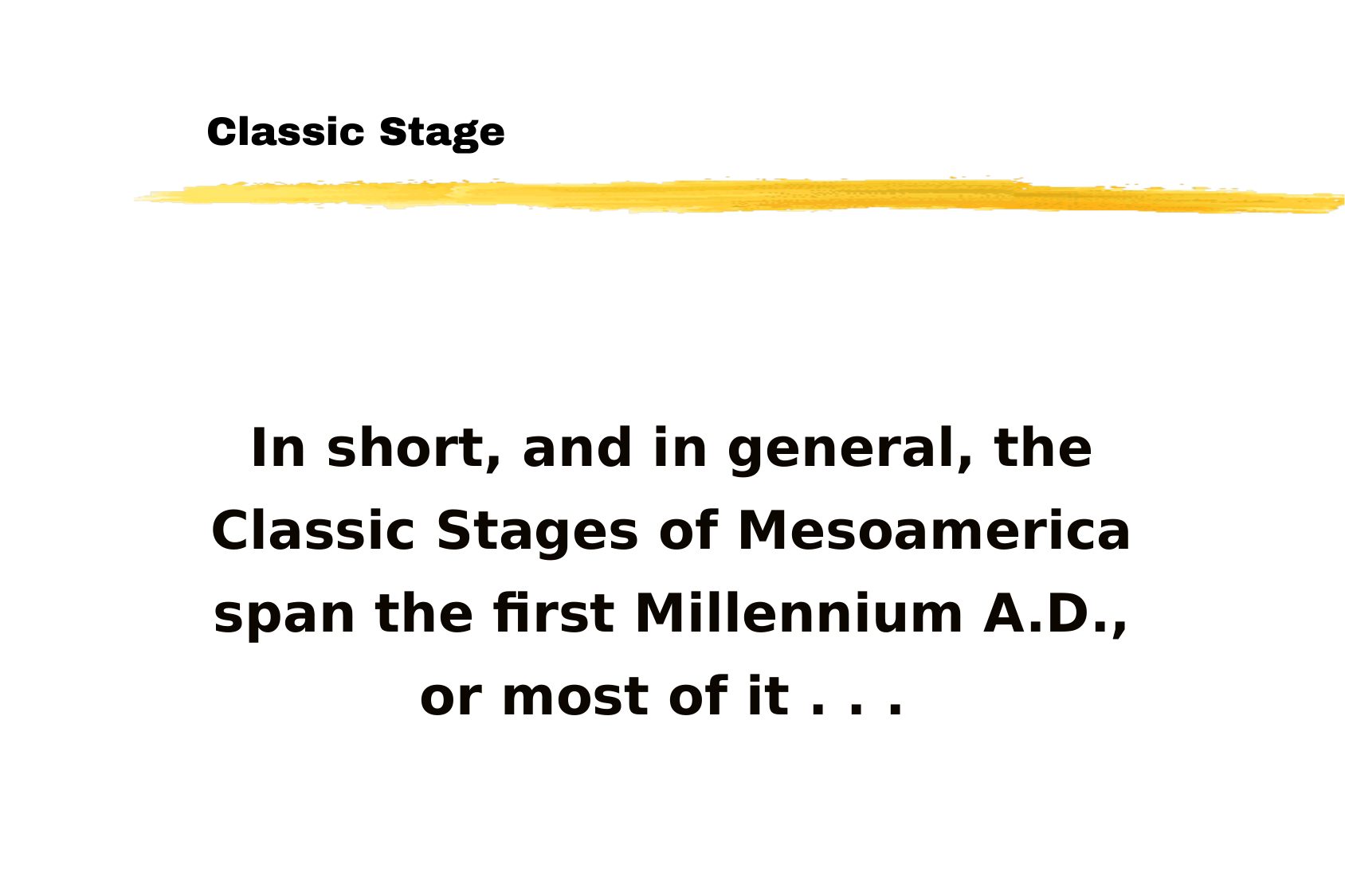

# Classic Stage
In short, and in general, the Classic Stages of Mesoamerica span the first Millennium A.D., or most of it . . .